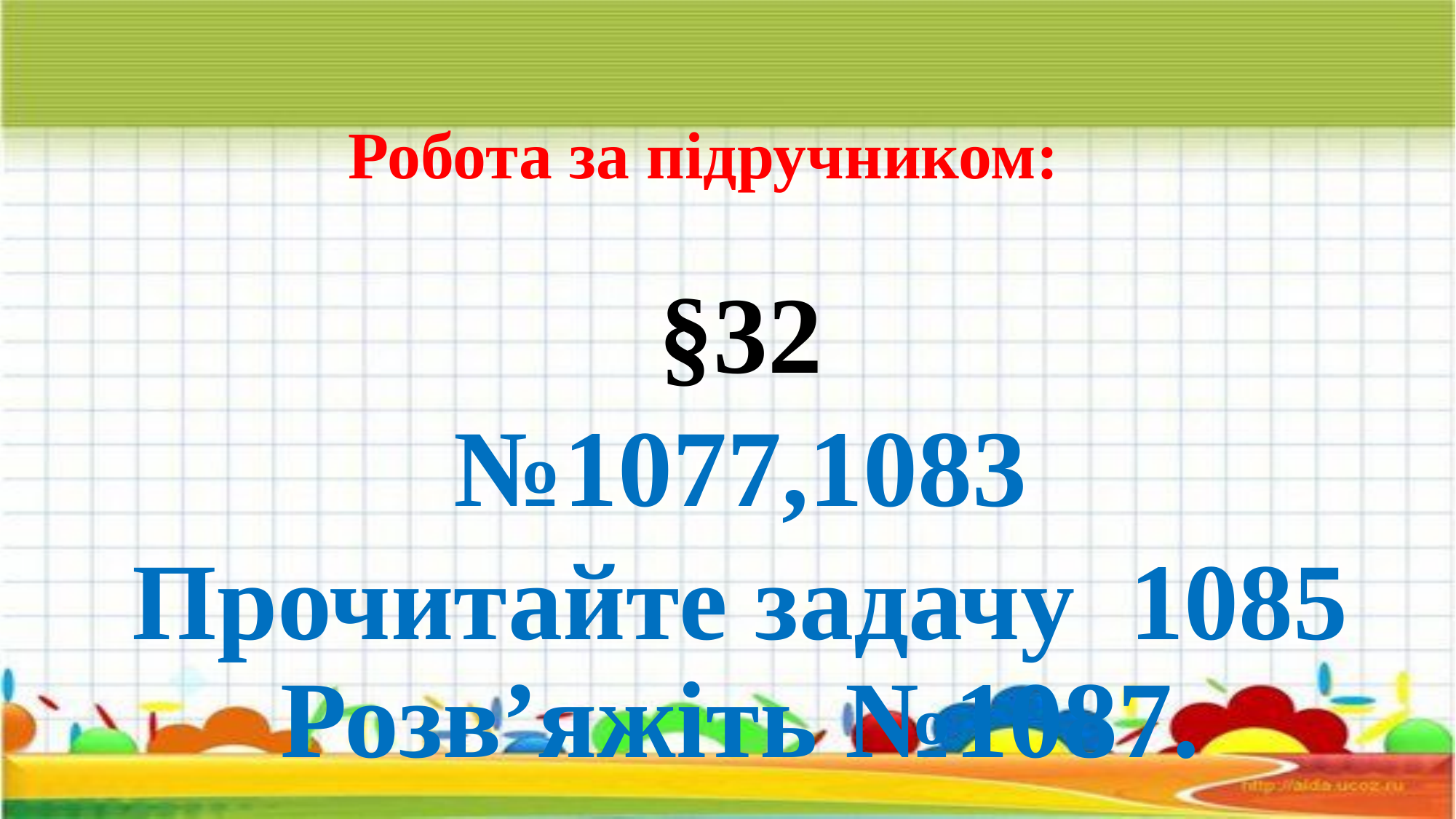

# Робота за підручником:
§32
№1077,1083
Прочитайте задачу  1085 Розв’яжіть №1087.